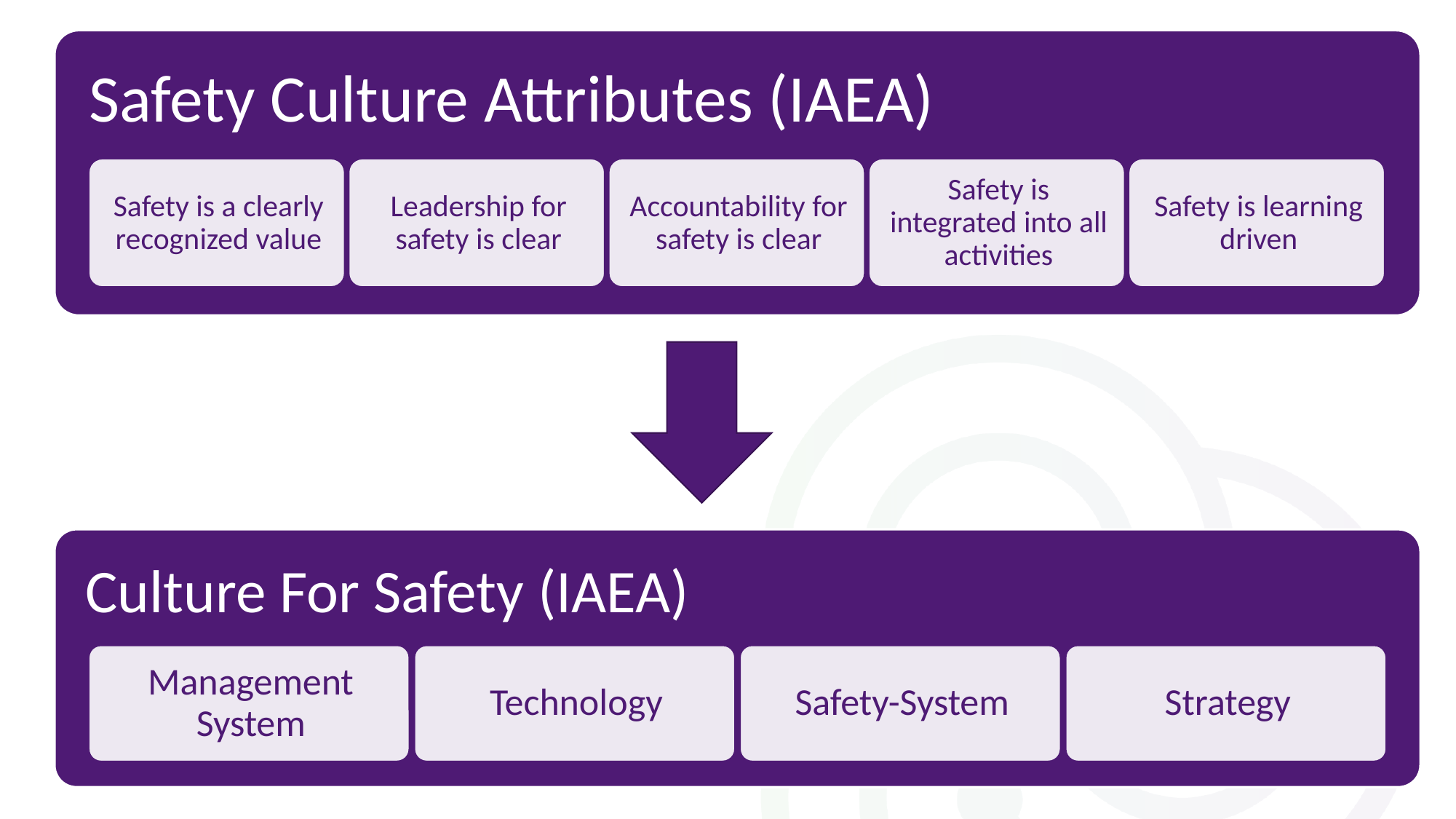

Safety Culture Attributes (IAEA)
Safety is a clearly recognized value
Leadership for safety is clear
Accountability for safety is clear
Safety is integrated into all activities
Safety is learning driven

Culture For Safety (IAEA)
Management System
Technology
Safety-System
Strategy